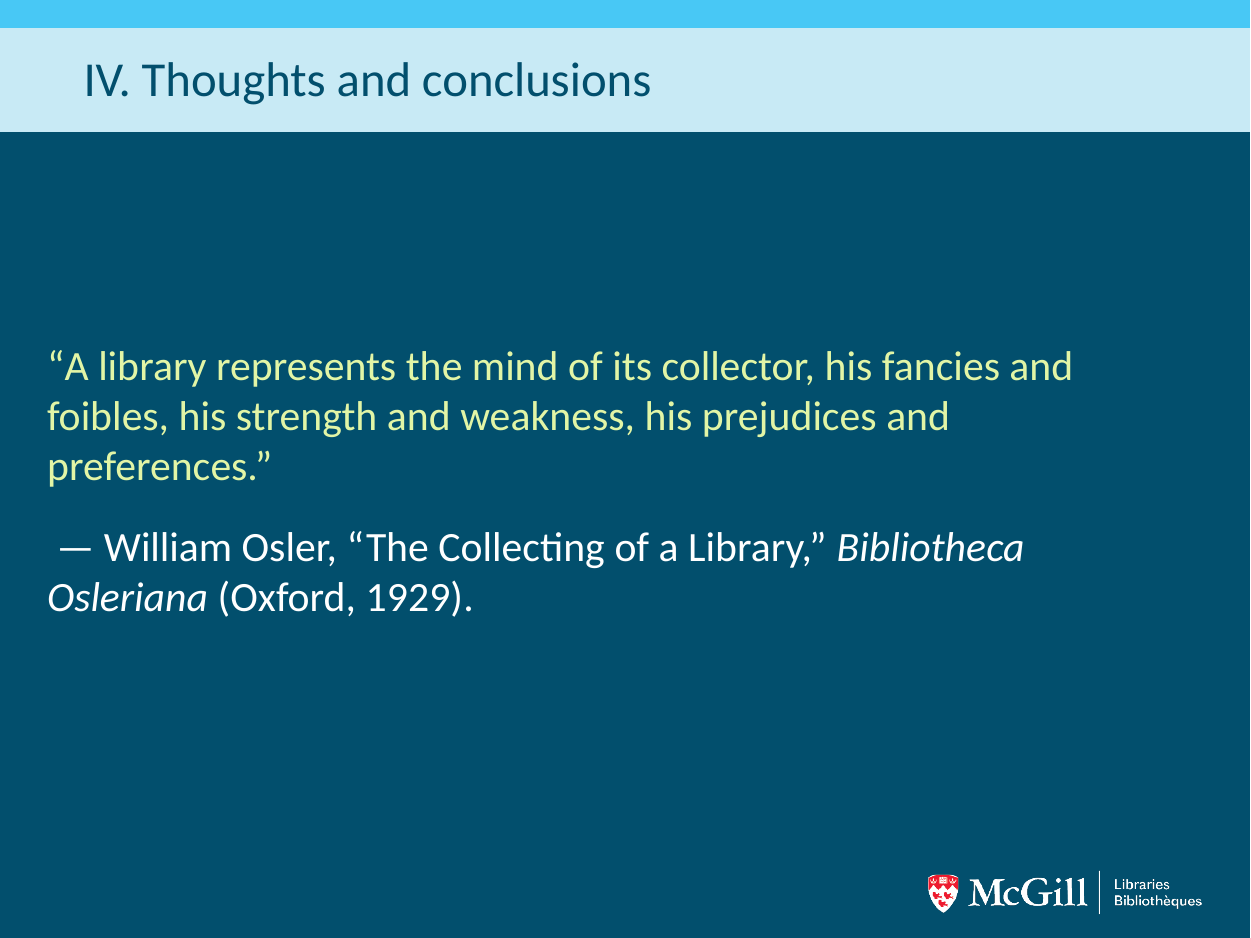

# IV. Thoughts and conclusions

“A library represents the mind of its collector, his fancies and foibles, his strength and weakness, his prejudices and preferences.”
 — William Osler, “The Collecting of a Library,” Bibliotheca Osleriana (Oxford, 1929).